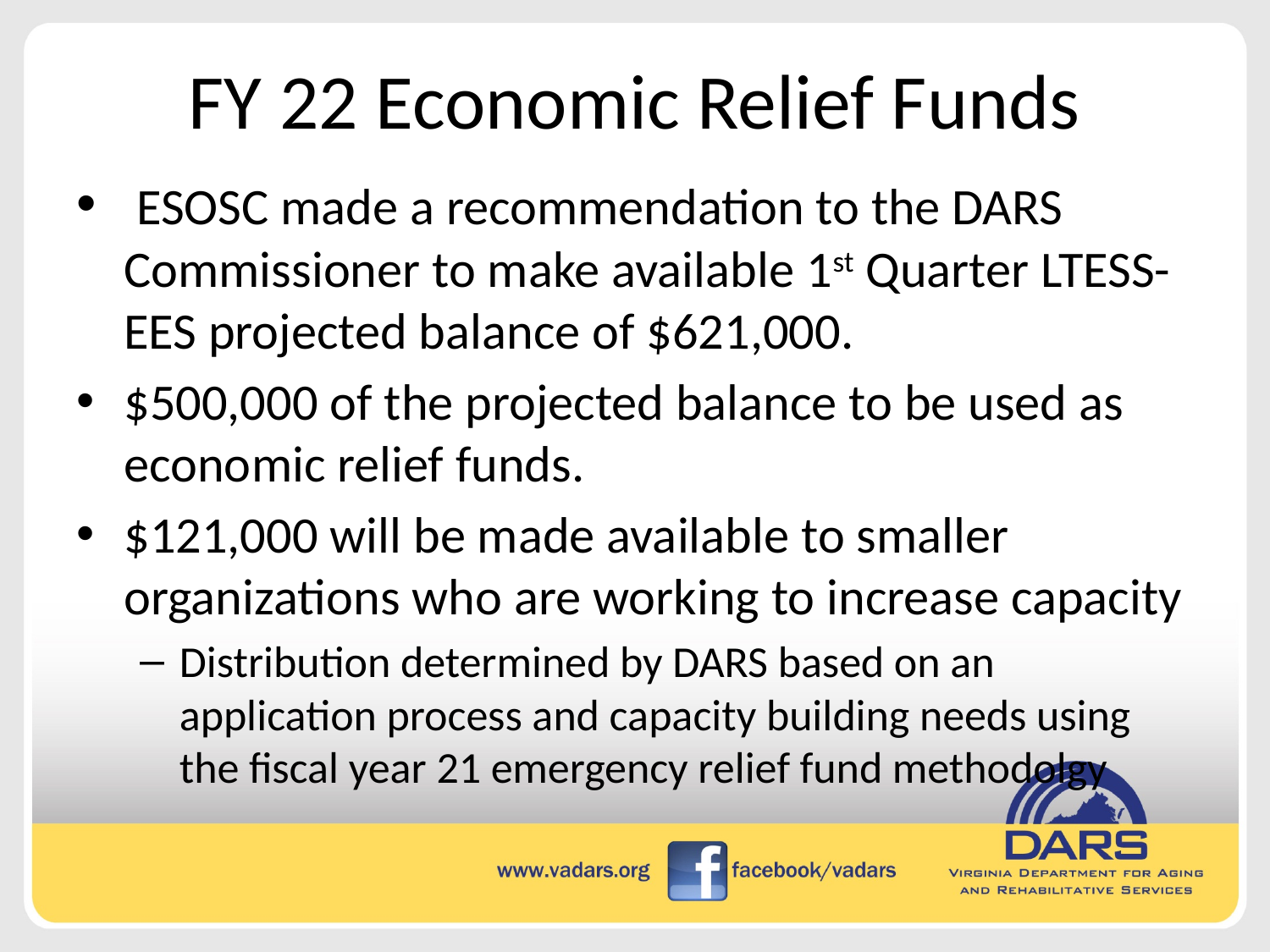

# FY 22 Economic Relief Funds
 ESOSC made a recommendation to the DARS Commissioner to make available 1st Quarter LTESS-EES projected balance of $621,000.
$500,000 of the projected balance to be used as economic relief funds.
$121,000 will be made available to smaller organizations who are working to increase capacity
Distribution determined by DARS based on an application process and capacity building needs using the fiscal year 21 emergency relief fund methodolgy